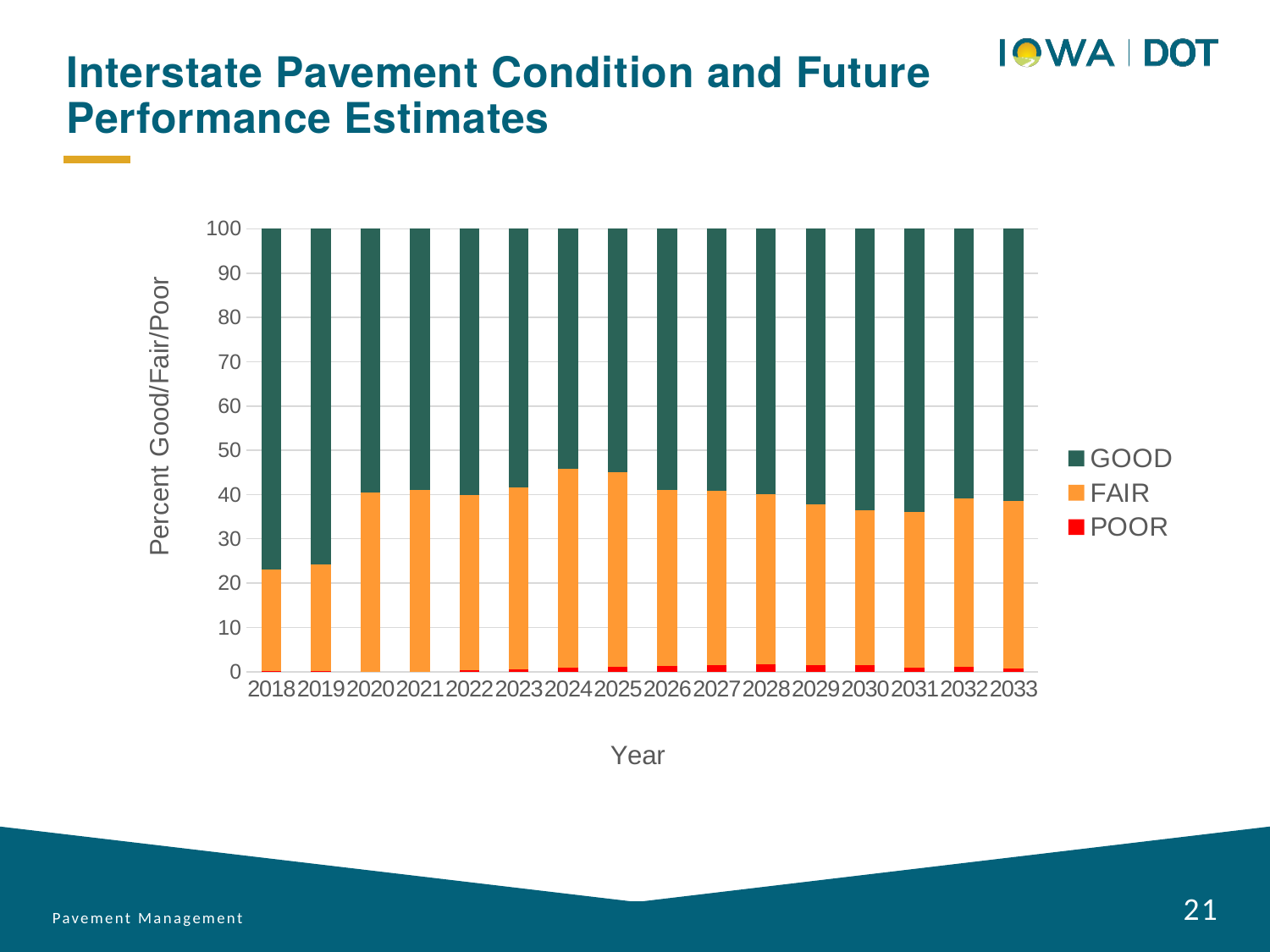

Interstate Pavement Condition and Future Performance Estimates

### Chart

| Category |  |  |  |
|---|---|---|---|
| 2018 | 0.09999999999999432 | 23.0 | 76.9 |
| 2019 | 0.10000000000000853 | 24.1 | 75.8 |
| 2020 | 0.0 | 40.4 | 59.6 |
| 2021 | 0.0 | 41.0 | 59.0 |
| 2022 | 0.29999999999999716 | 39.6 | 60.1 |
| 2023 | 0.6000000000000014 | 41.1 | 58.3 |
| 2024 | 0.8999999999999986 | 44.9 | 54.2 |
| 2025 | 1.1000000000000014 | 43.9 | 55.0 |
| 2026 | 1.3000000000000043 | 39.8 | 58.9 |
| 2027 | 1.3999999999999986 | 39.5 | 59.1 |
| 2028 | 1.6000000000000014 | 38.5 | 59.9 |
| 2029 | 1.3999999999999986 | 36.4 | 62.2 |
| 2030 | 1.5 | 35.0 | 63.5 |
| 2031 | 1.0 | 35.0 | 64.0 |
| 2032 | 1.2000000000000028 | 37.9 | 60.9 |
| 2033 | 0.8000000000000043 | 37.8 | 61.4 |